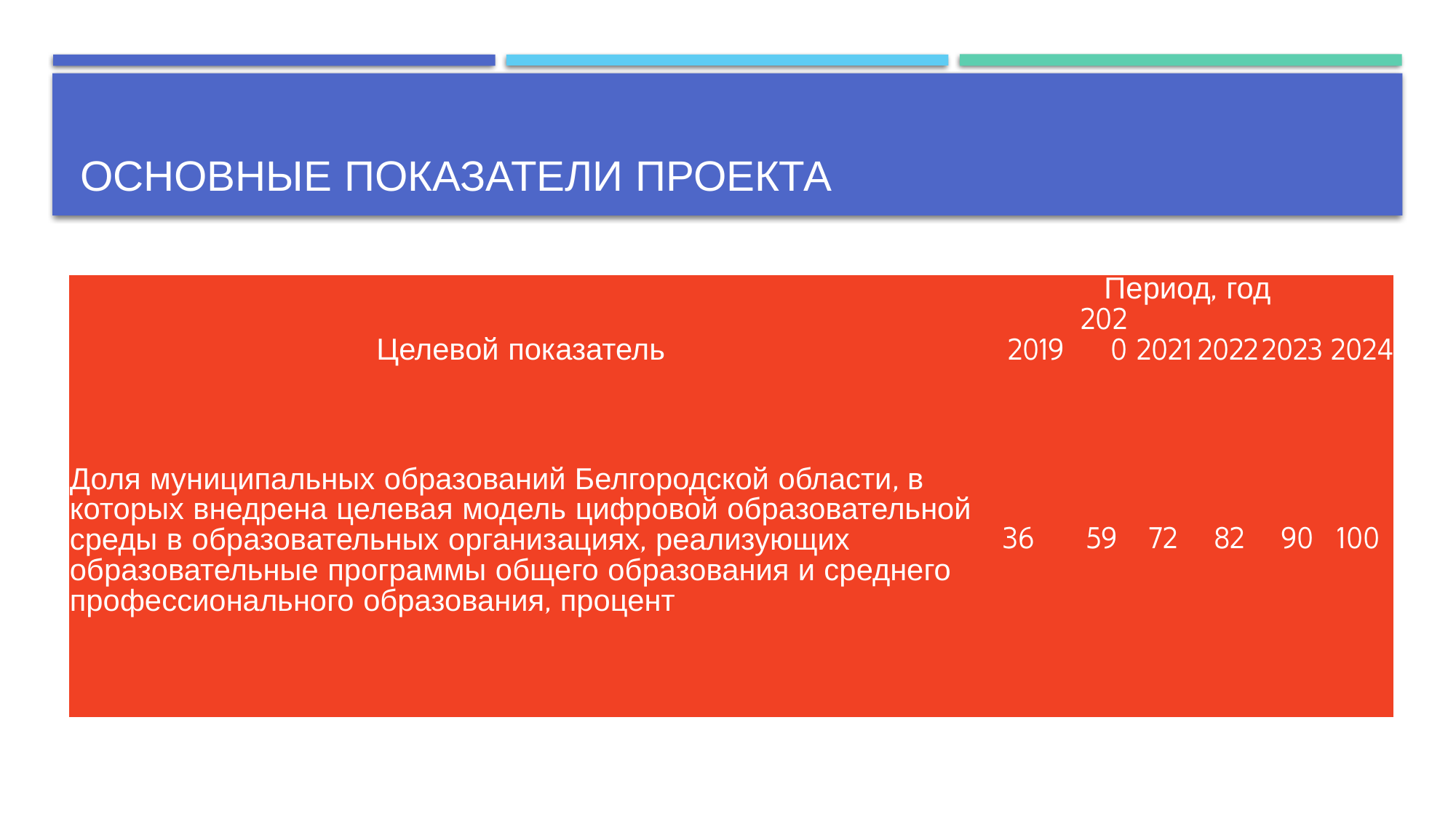

# Основные показатели проекта
| Целевой показатель | Период, год |  |  |  |  |  |
| --- | --- | --- | --- | --- | --- | --- |
|  | 2019 | 2020 | 2021 | 2022 | 2023 | 2024 |
| Доля муниципальных образований Белгородской области, в которых внедрена целевая модель цифровой образовательной среды в образовательных организациях, реализующих образовательные программы общего образования и среднего профессионального образования, процент | 36 | 59 | 72 | 82 | 90 | 100 |